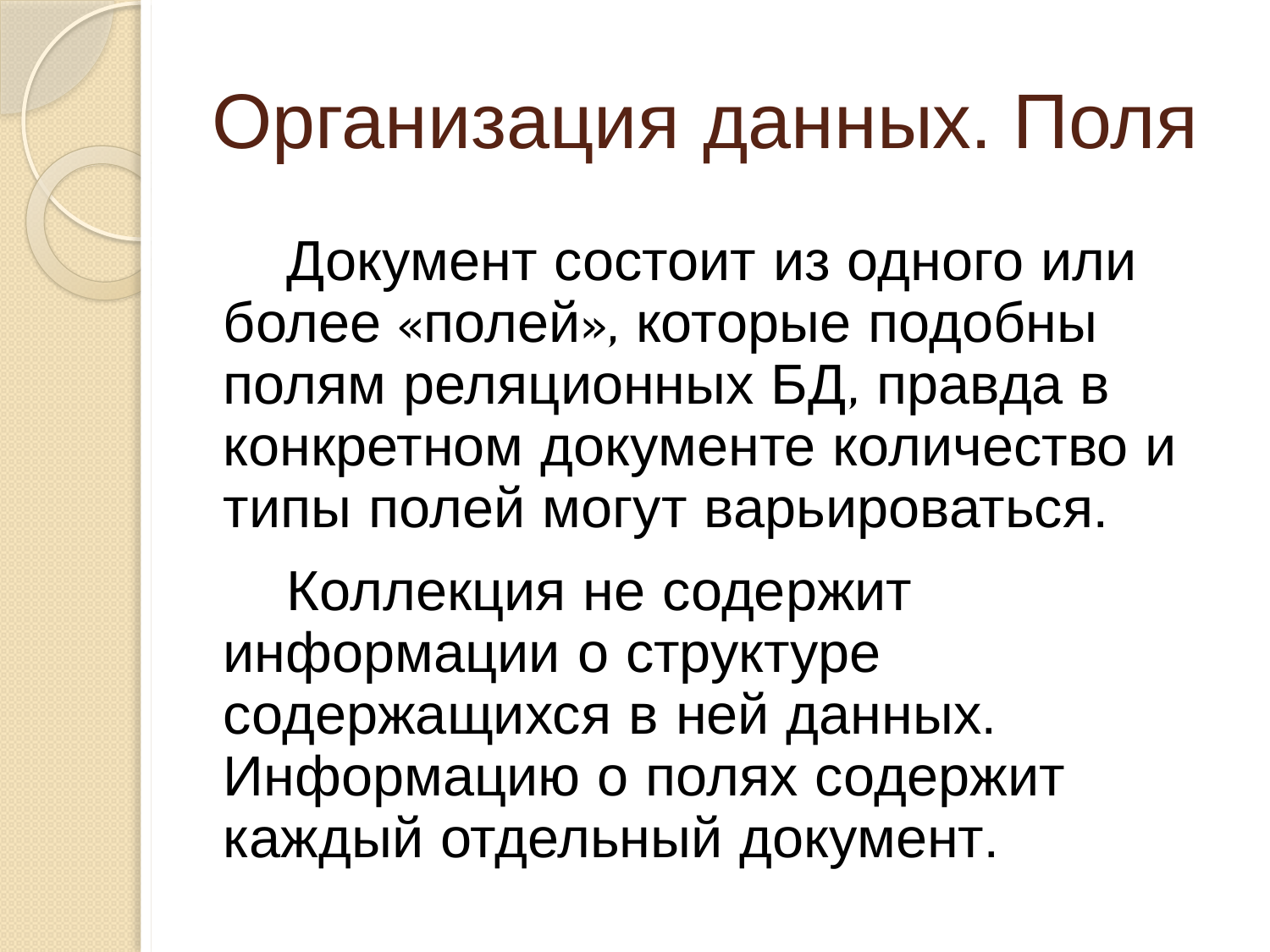

# Организация данных. Поля
Документ состоит из одного или более «полей», которые подобны полям реляционных БД, правда в конкретном документе количество и типы полей могут варьироваться.
Коллекция не содержит информации о структуре содержащихся в ней данных. Информацию о полях содержит каждый отдельный документ.